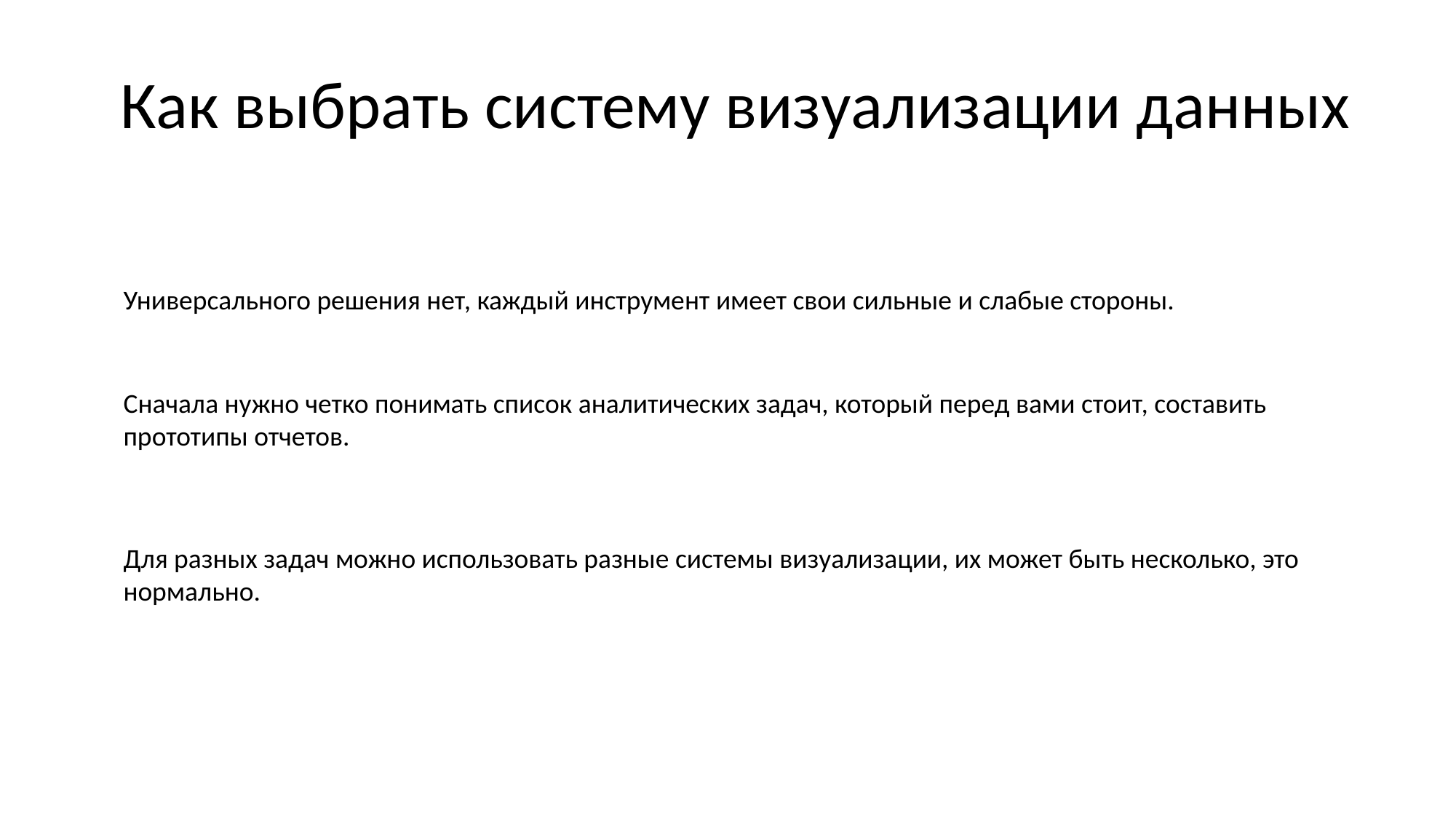

Как выбрать систему визуализации данных
Универсального решения нет, каждый инструмент имеет свои сильные и слабые стороны.
Сначала нужно четко понимать список аналитических задач, который перед вами стоит, составить прототипы отчетов.
Для разных задач можно использовать разные системы визуализации, их может быть несколько, это нормально.